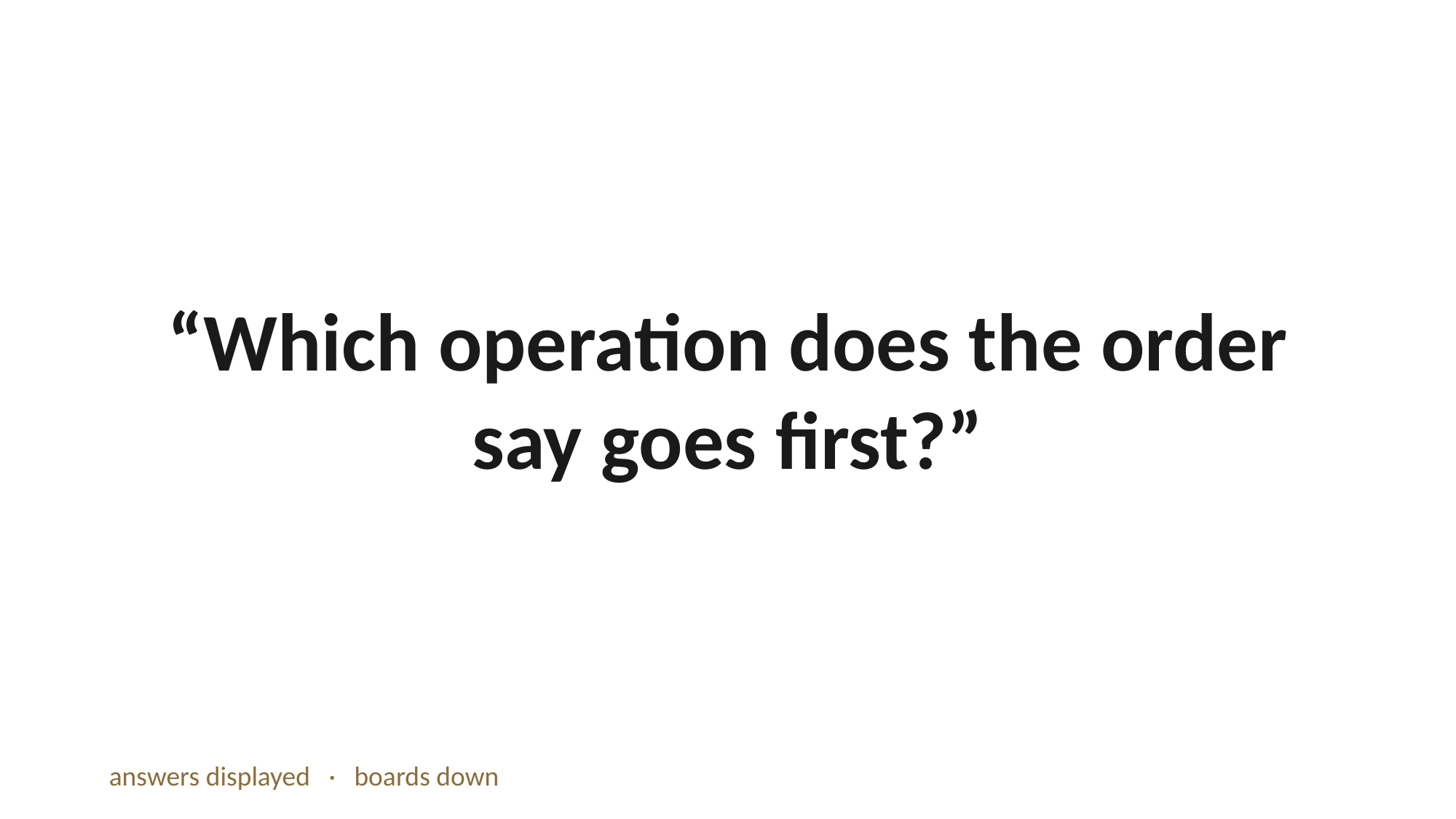

“Which operation does the order say goes first?”
answers displayed   ·   boards down